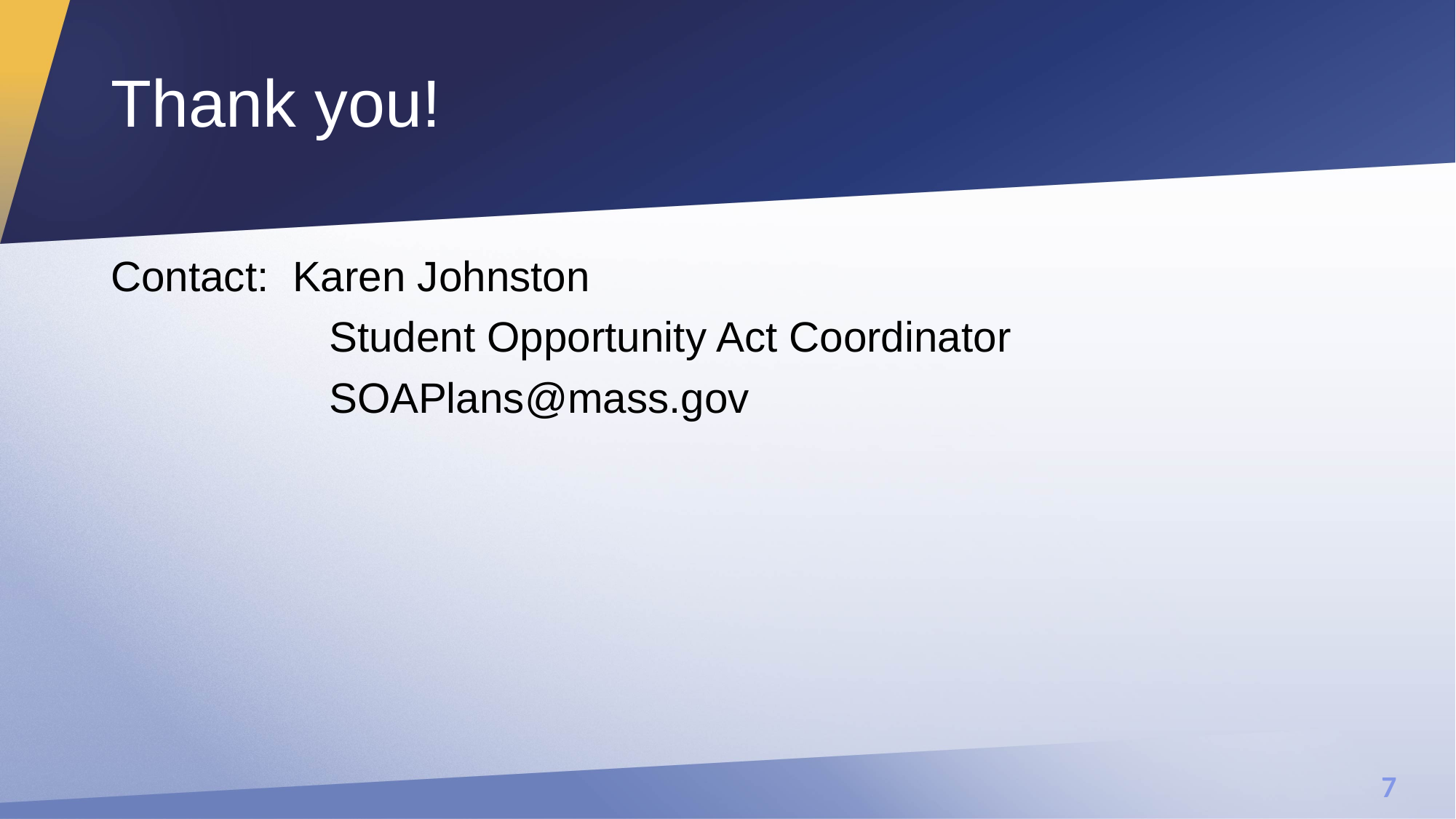

# Thank you!
Contact:  Karen Johnston
		Student Opportunity Act Coordinator
		SOAPlans@mass.gov